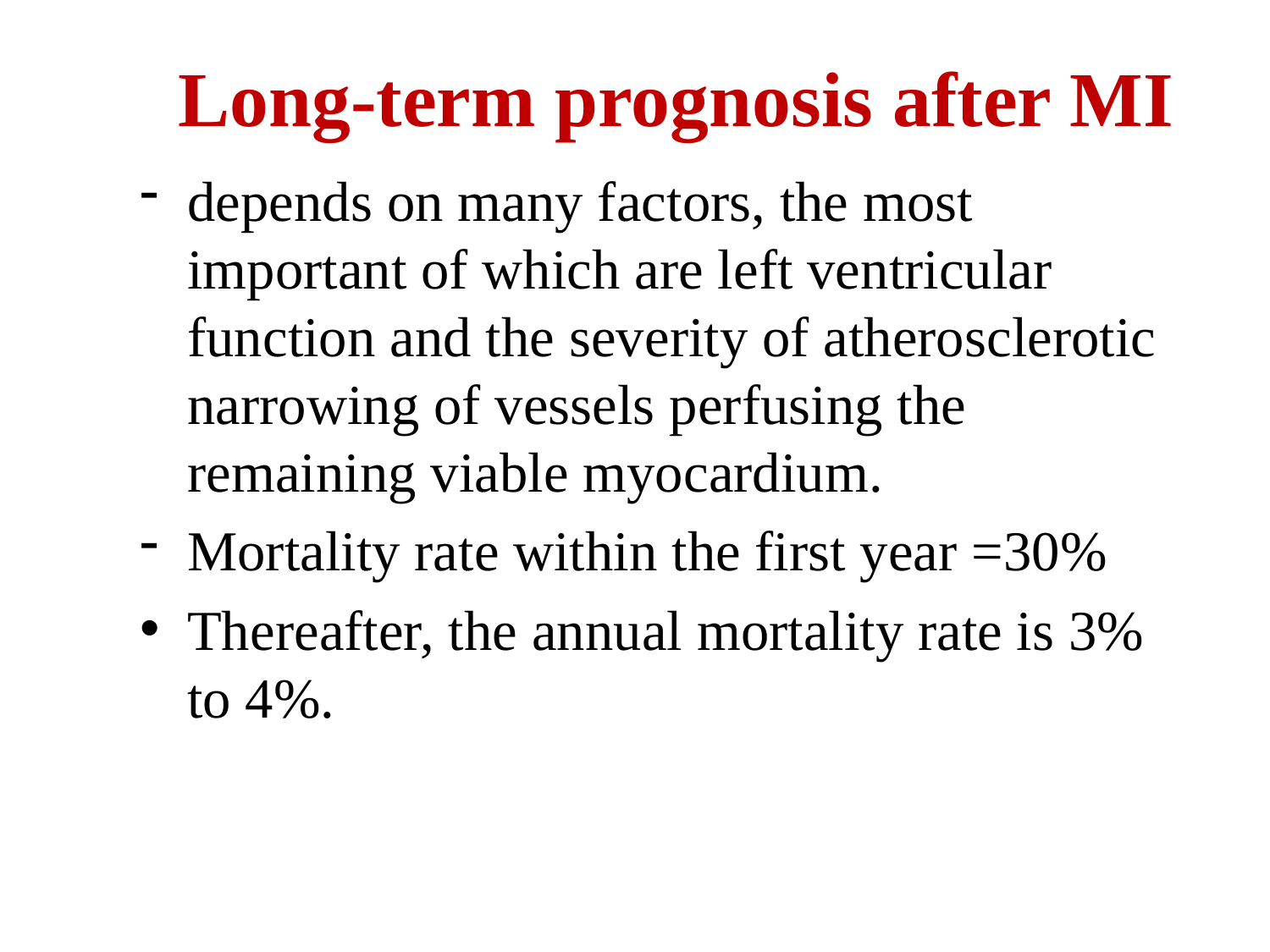

# Long-term prognosis after MI
depends on many factors, the most important of which are left ventricular function and the severity of atherosclerotic narrowing of vessels perfusing the remaining viable myocardium.
Mortality rate within the first year =30%
Thereafter, the annual mortality rate is 3% to 4%.